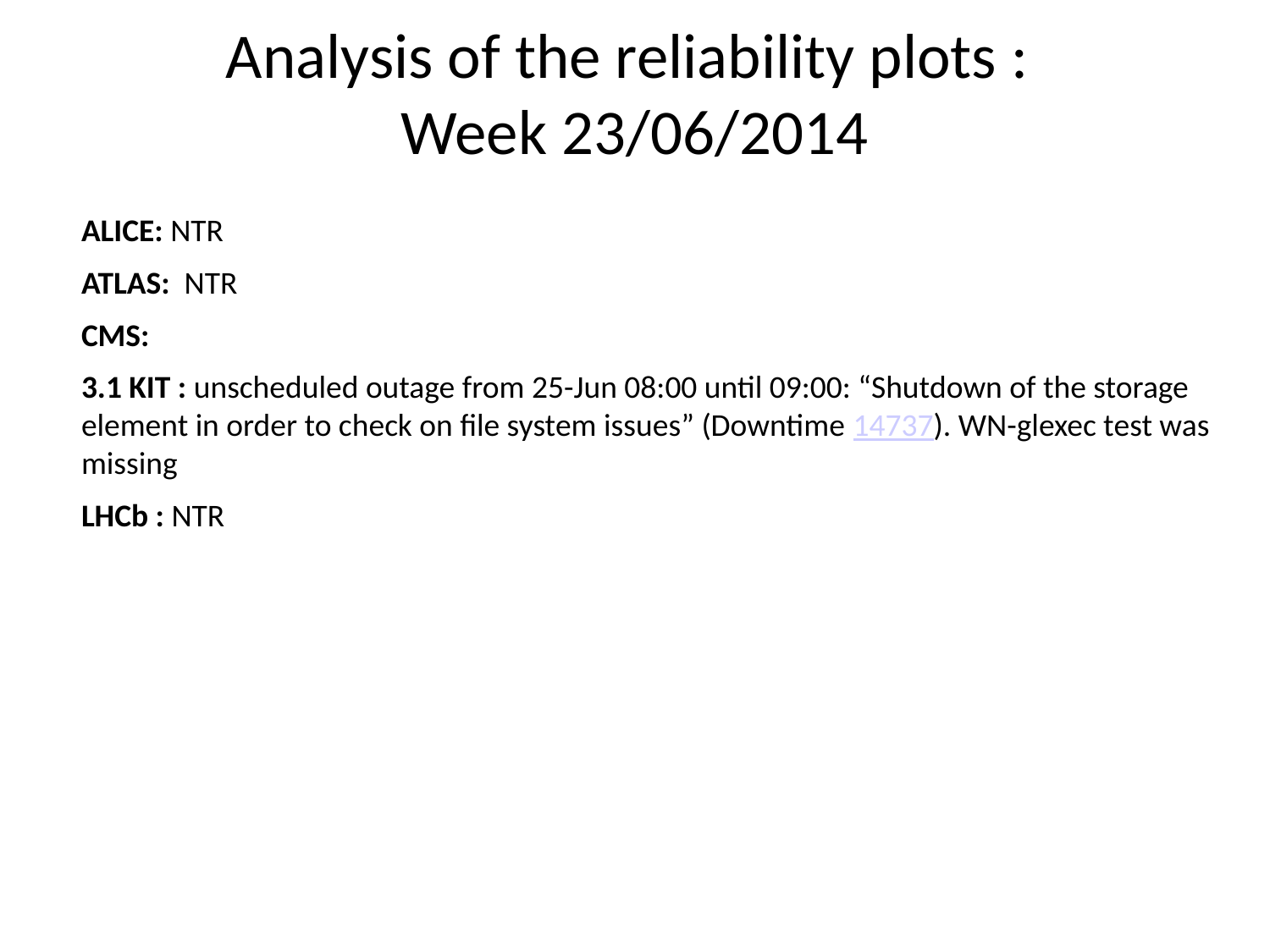

Analysis of the reliability plots :
Week 23/06/2014
ALICE: NTR
ATLAS:  NTR
CMS:
3.1 KIT : unscheduled outage from 25-Jun 08:00 until 09:00: “Shutdown of the storage element in order to check on file system issues” (Downtime 14737). WN-glexec test was missing
LHCb : NTR